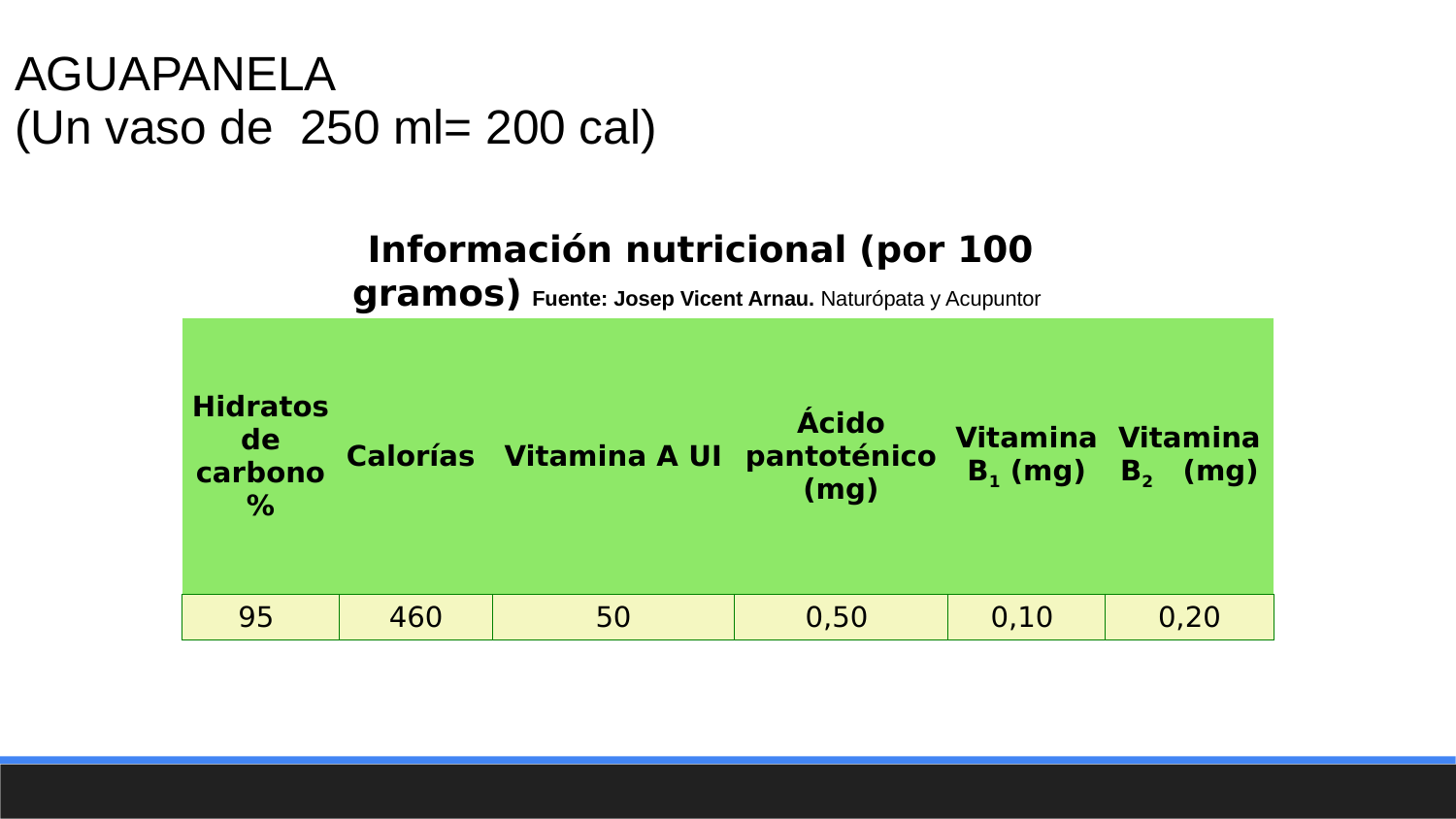

AGUAPANELA
(Un vaso de  250 ml= 200 cal)
Información nutricional (por 100 gramos) Fuente: Josep Vicent Arnau. Naturópata y Acupuntor

| Hidratos de carbono % | Calorías | Vitamina A UI | Ácido pantoténico (mg) | Vitamina B1 (mg) | Vitamina B2   (mg) |
| --- | --- | --- | --- | --- | --- |
| 95 | 460 | 50 | 0,50 | 0,10 | 0,20 |